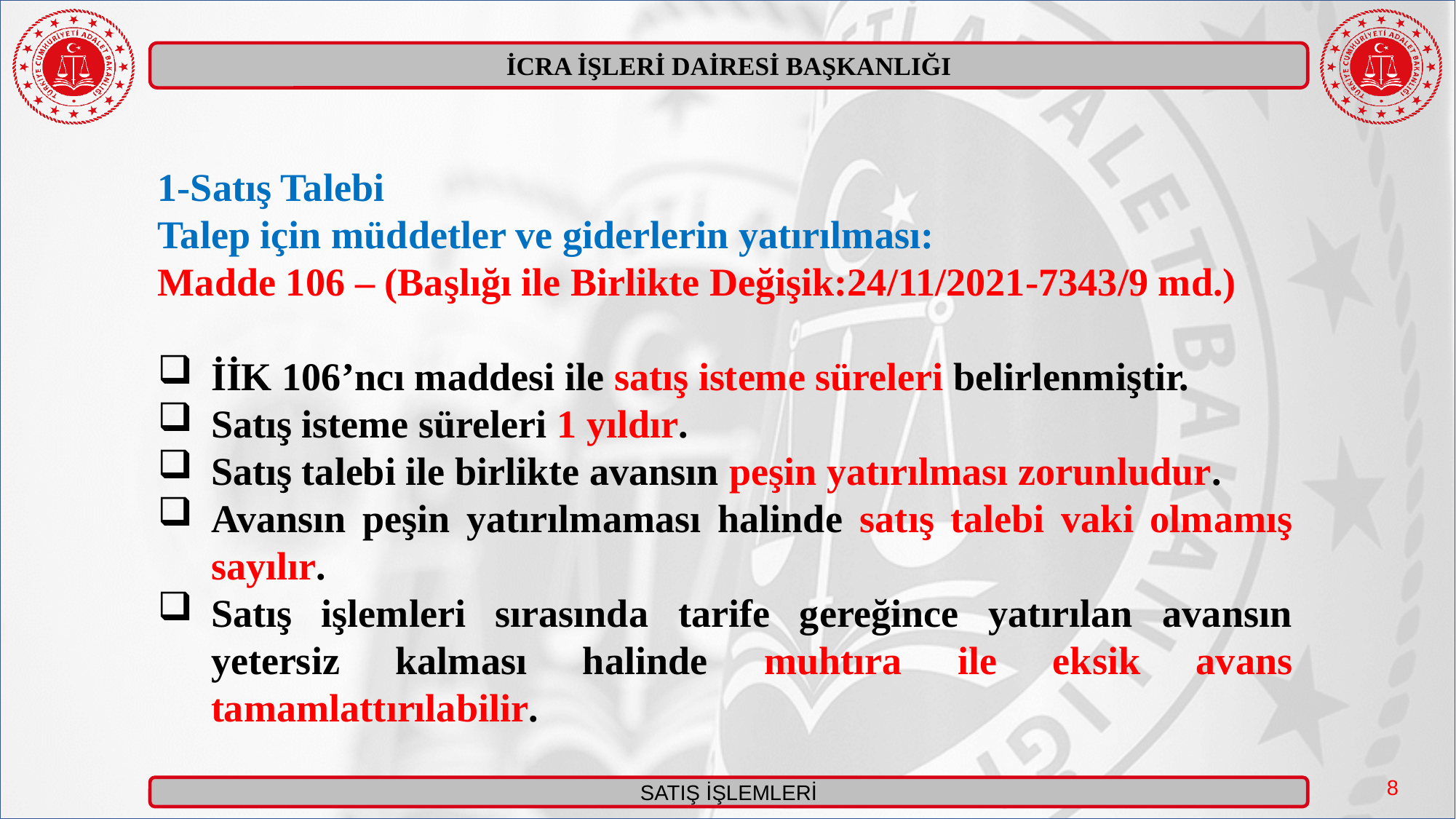

1-Satış Talebi
Talep için müddetler ve giderlerin yatırılması:
Madde 106 – (Başlığı ile Birlikte Değişik:24/11/2021-7343/9 md.)

İİK 106’ncı maddesi ile satış isteme süreleri belirlenmiştir.
Satış isteme süreleri 1 yıldır.
Satış talebi ile birlikte avansın peşin yatırılması zorunludur.
Avansın peşin yatırılmaması halinde satış talebi vaki olmamış sayılır.
Satış işlemleri sırasında tarife gereğince yatırılan avansın yetersiz kalması halinde muhtıra ile eksik avans tamamlattırılabilir.

8